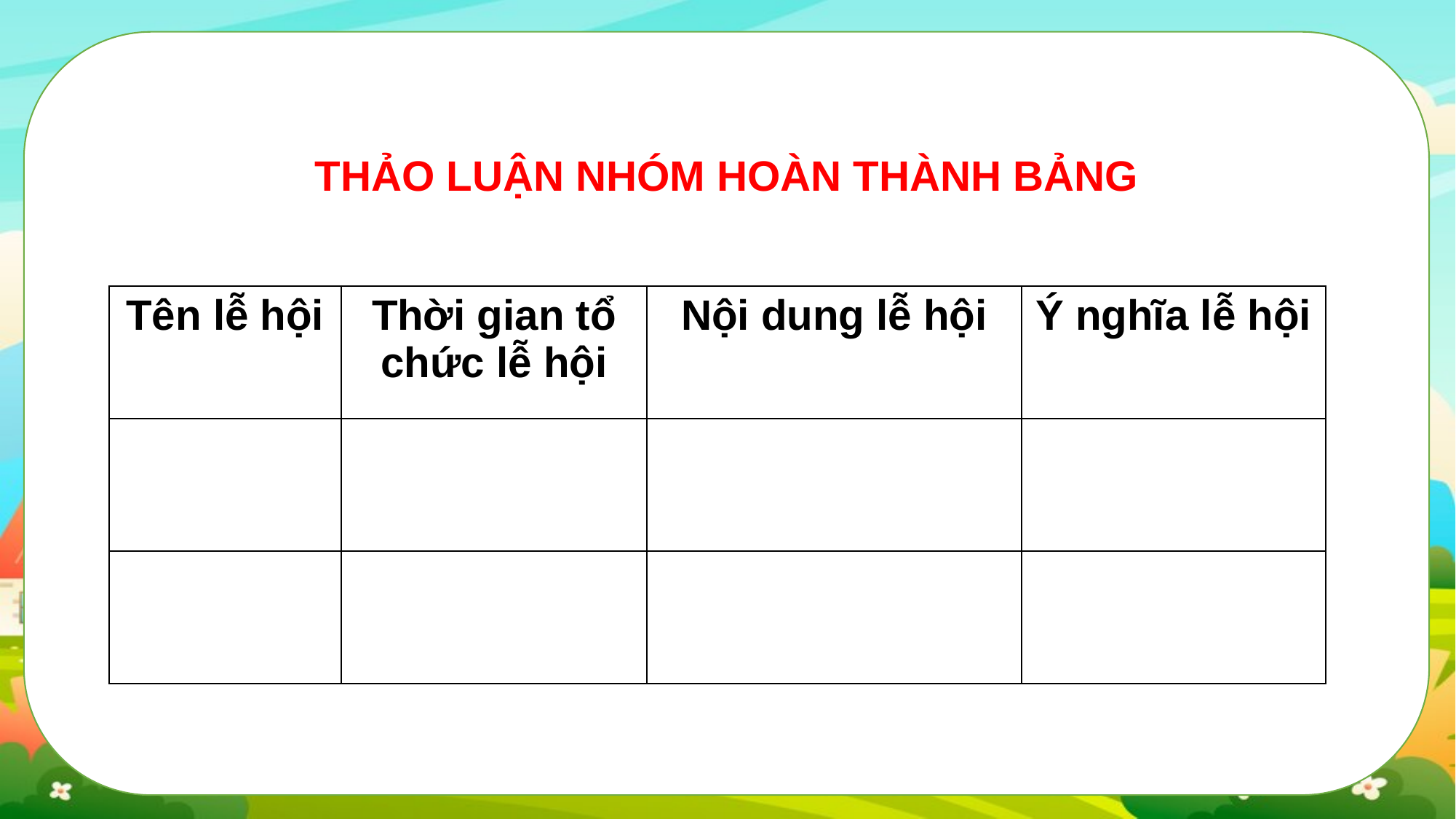

THẢO LUẬN NHÓM HOÀN THÀNH BẢNG
| Tên lễ hội | Thời gian tổ chức lễ hội | Nội dung lễ hội | Ý nghĩa lễ hội |
| --- | --- | --- | --- |
|  |  |  |  |
|  |  |  |  |